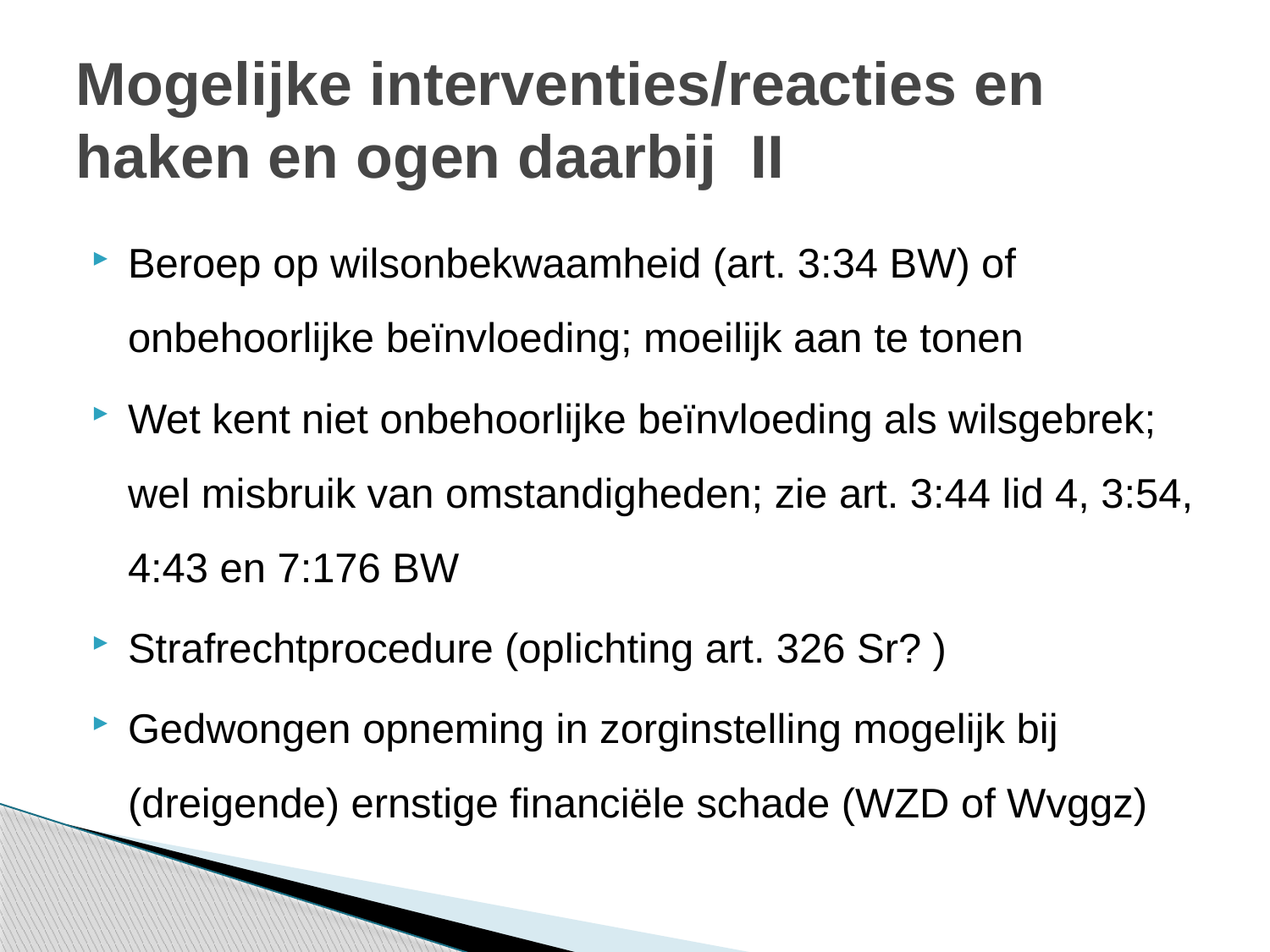

# Mogelijke interventies/reacties en haken en ogen daarbij  II
Beroep op wilsonbekwaamheid (art. 3:34 BW) of onbehoorlijke beïnvloeding; moeilijk aan te tonen
Wet kent niet onbehoorlijke beïnvloeding als wilsgebrek; wel misbruik van omstandigheden; zie art. 3:44 lid 4, 3:54, 4:43 en 7:176 BW
Strafrechtprocedure (oplichting art. 326 Sr? )
Gedwongen opneming in zorginstelling mogelijk bij (dreigende) ernstige financiële schade (WZD of Wvggz)